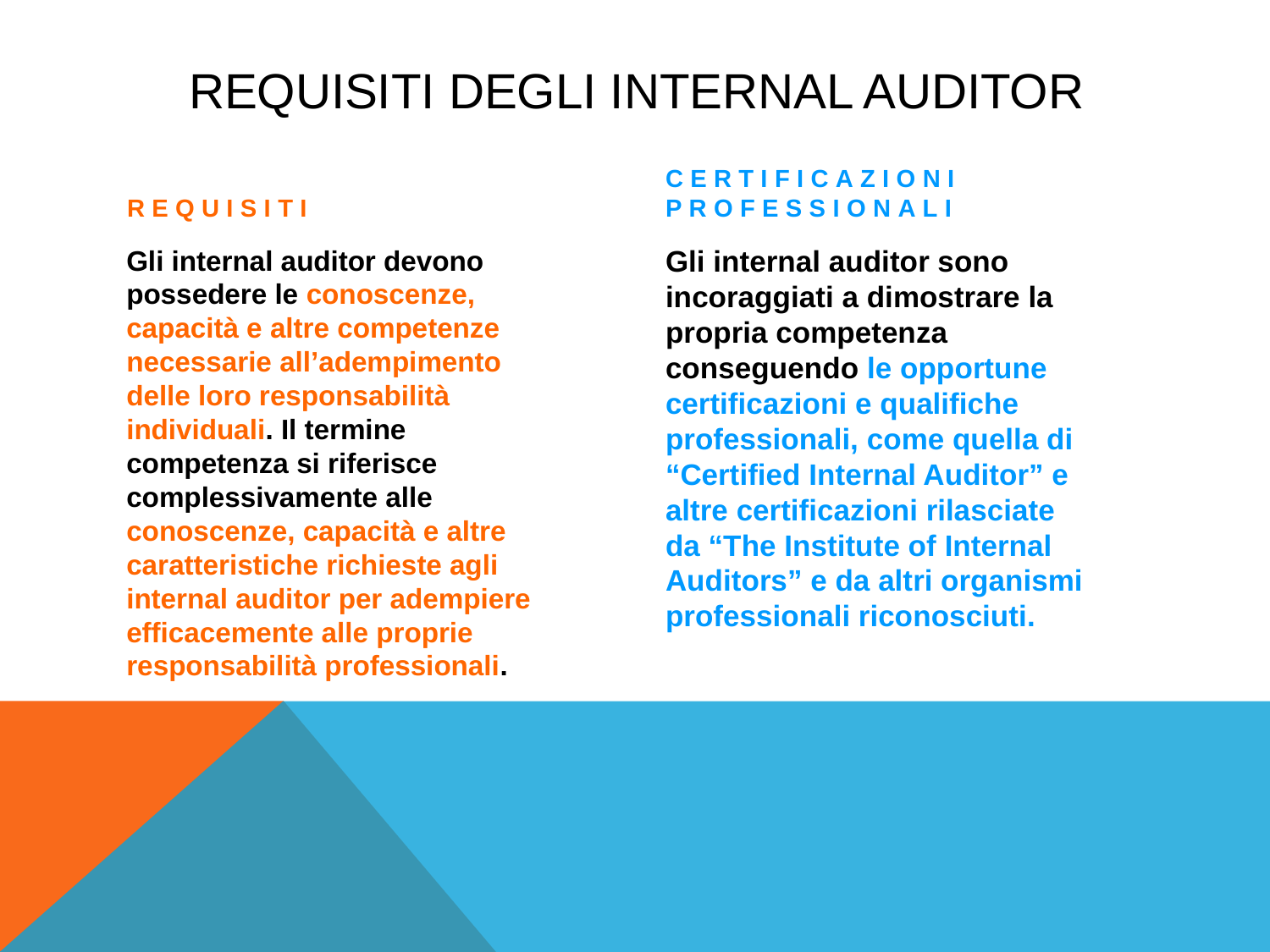

# Requisiti degli internal auditor
Requisiti
Certificazioni professionali
Gli internal auditor devono possedere le conoscenze, capacità e altre competenze necessarie all’adempimento delle loro responsabilità individuali. Il termine competenza si riferisce complessivamente alle conoscenze, capacità e altre caratteristiche richieste agli internal auditor per adempiere efficacemente alle proprie responsabilità professionali.
Gli internal auditor sono incoraggiati a dimostrare la propria competenza conseguendo le opportune certificazioni e qualifiche professionali, come quella di “Certified Internal Auditor” e altre certificazioni rilasciate da “The Institute of Internal Auditors” e da altri organismi professionali riconosciuti.